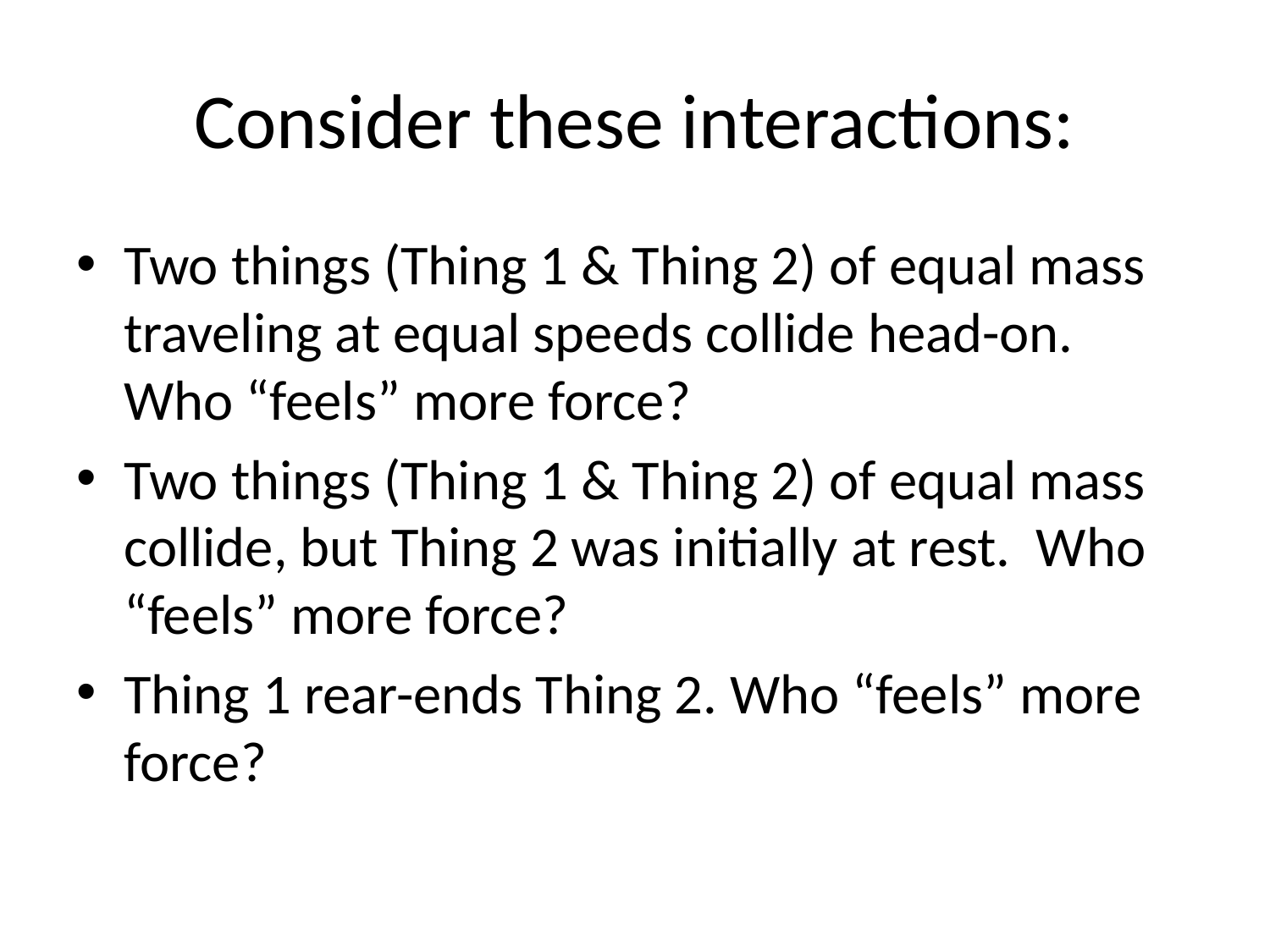

# Consider these interactions:
Two things (Thing 1 & Thing 2) of equal mass traveling at equal speeds collide head-on.  Who “feels” more force?
Two things (Thing 1 & Thing 2) of equal mass collide, but Thing 2 was initially at rest.  Who “feels” more force?
Thing 1 rear-ends Thing 2. Who “feels” more force?